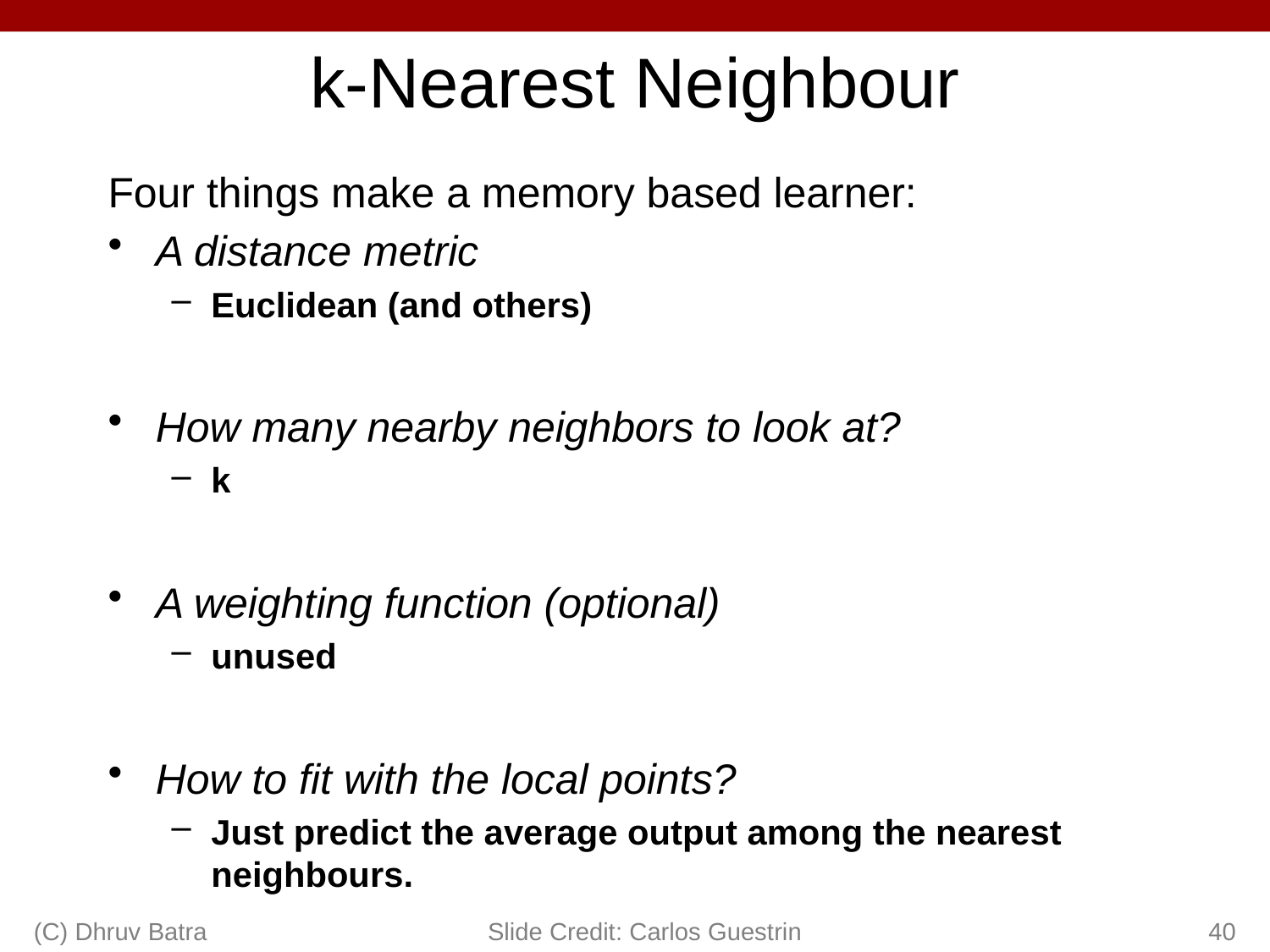

# k-Nearest Neighbour
Four things make a memory based learner:
A distance metric
Euclidean (and others)

How many nearby neighbors to look at?
k

A weighting function (optional)
unused

How to fit with the local points?
Just predict the average output among the nearest neighbours.
(C) Dhruv Batra
Slide Credit: Carlos Guestrin
40